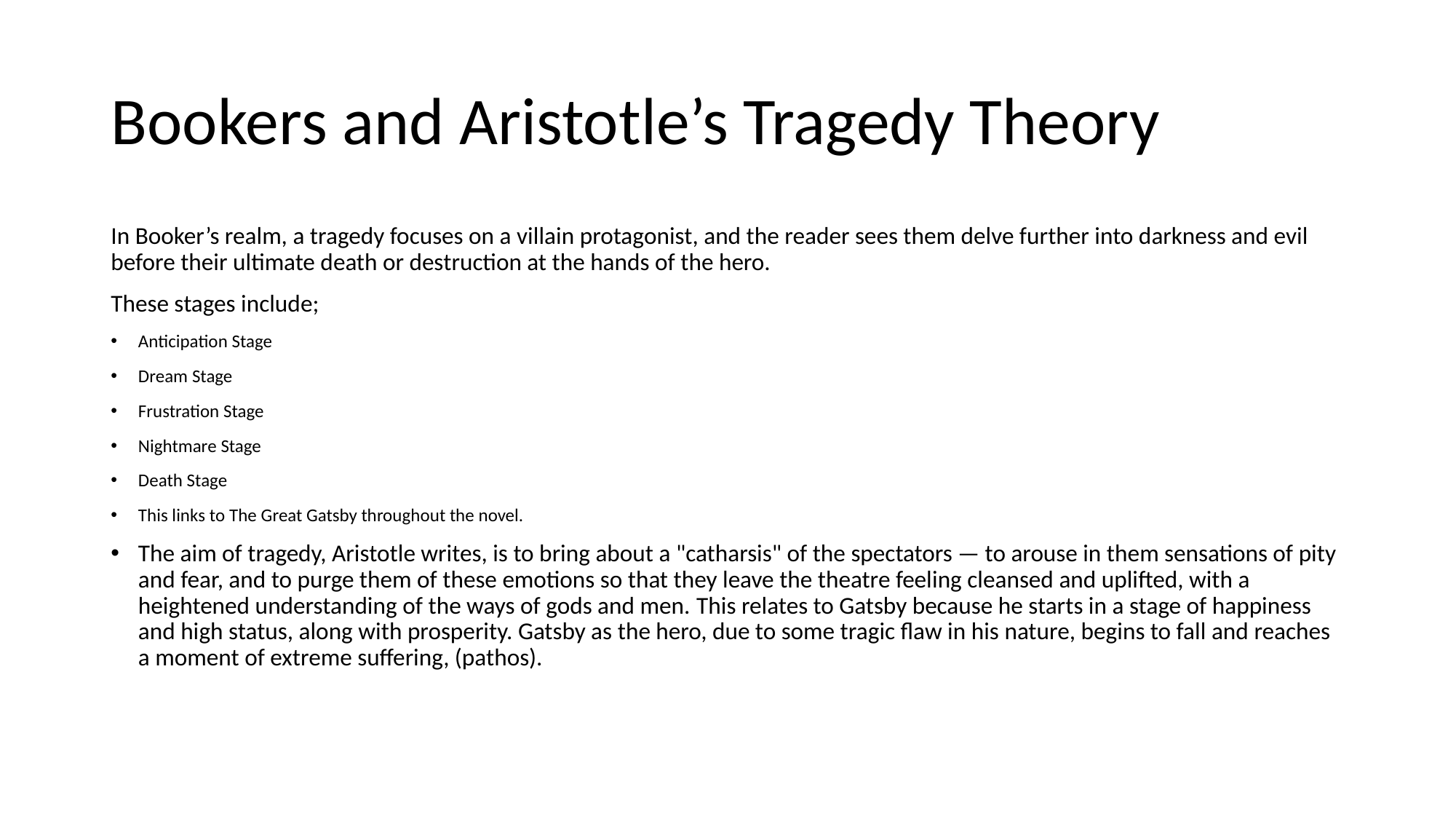

# Bookers and Aristotle’s Tragedy Theory
In Booker’s realm, a tragedy focuses on a villain protagonist, and the reader sees them delve further into darkness and evil before their ultimate death or destruction at the hands of the hero.
These stages include;
Anticipation Stage
Dream Stage
Frustration Stage
Nightmare Stage
Death Stage
This links to The Great Gatsby throughout the novel.
The aim of tragedy, Aristotle writes, is to bring about a "catharsis" of the spectators — to arouse in them sensations of pity and fear, and to purge them of these emotions so that they leave the theatre feeling cleansed and uplifted, with a heightened understanding of the ways of gods and men. This relates to Gatsby because he starts in a stage of happiness and high status, along with prosperity. Gatsby as the hero, due to some tragic flaw in his nature, begins to fall and reaches a moment of extreme suffering, (pathos).